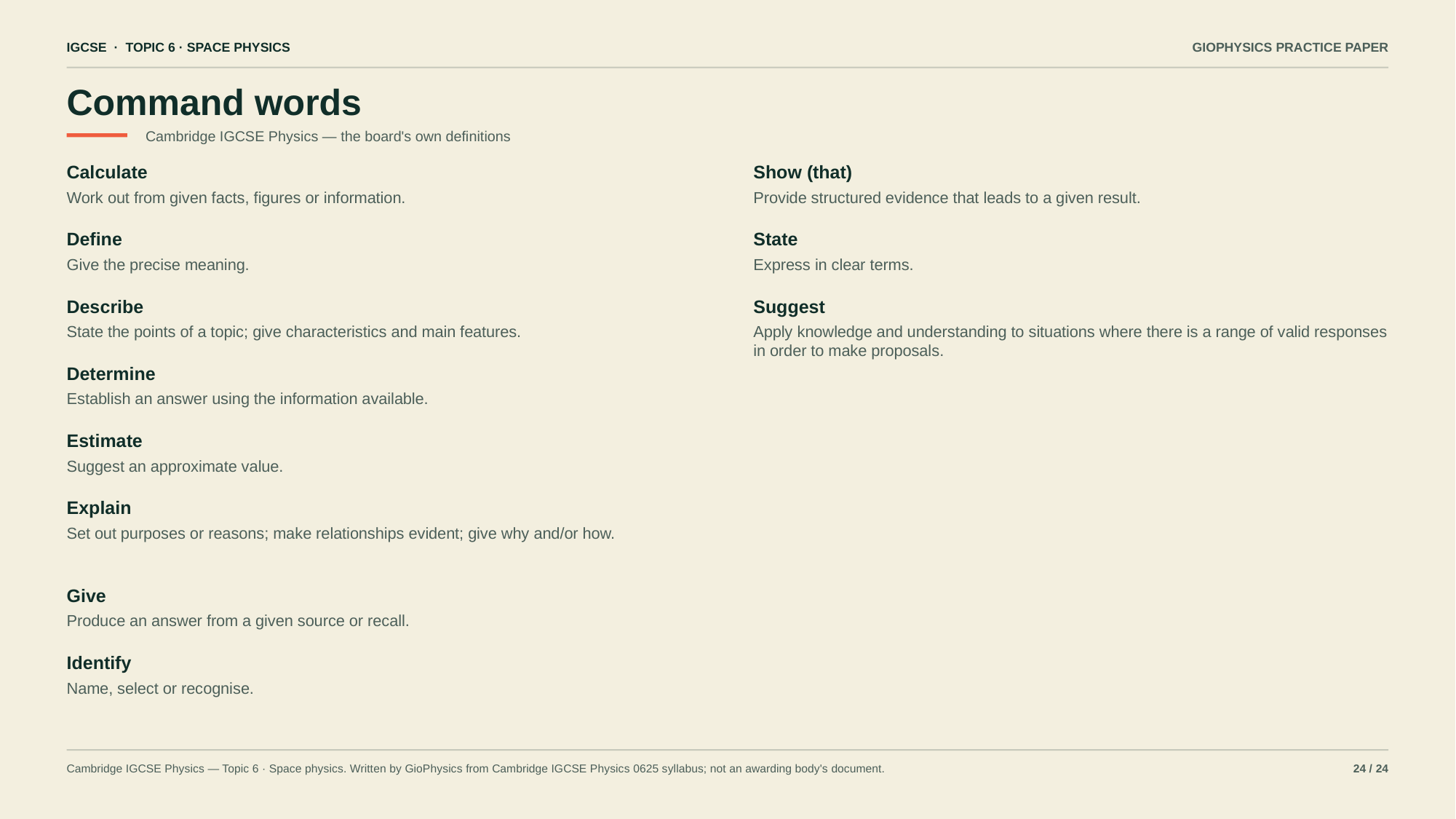

IGCSE  ·  TOPIC 6 · SPACE PHYSICS
GIOPHYSICS PRACTICE PAPER

Command words
Cambridge IGCSE Physics — the board's own definitions

Calculate
Show (that)
Work out from given facts, figures or information.
Provide structured evidence that leads to a given result.
Define
State
Give the precise meaning.
Express in clear terms.
Describe
Suggest
State the points of a topic; give characteristics and main features.
Apply knowledge and understanding to situations where there is a range of valid responses in order to make proposals.
Determine
Establish an answer using the information available.
Estimate
Suggest an approximate value.
Explain
Set out purposes or reasons; make relationships evident; give why and/or how.
Give
Produce an answer from a given source or recall.
Identify
Name, select or recognise.

Cambridge IGCSE Physics — Topic 6 · Space physics. Written by GioPhysics from Cambridge IGCSE Physics 0625 syllabus; not an awarding body's document.
24 / 24